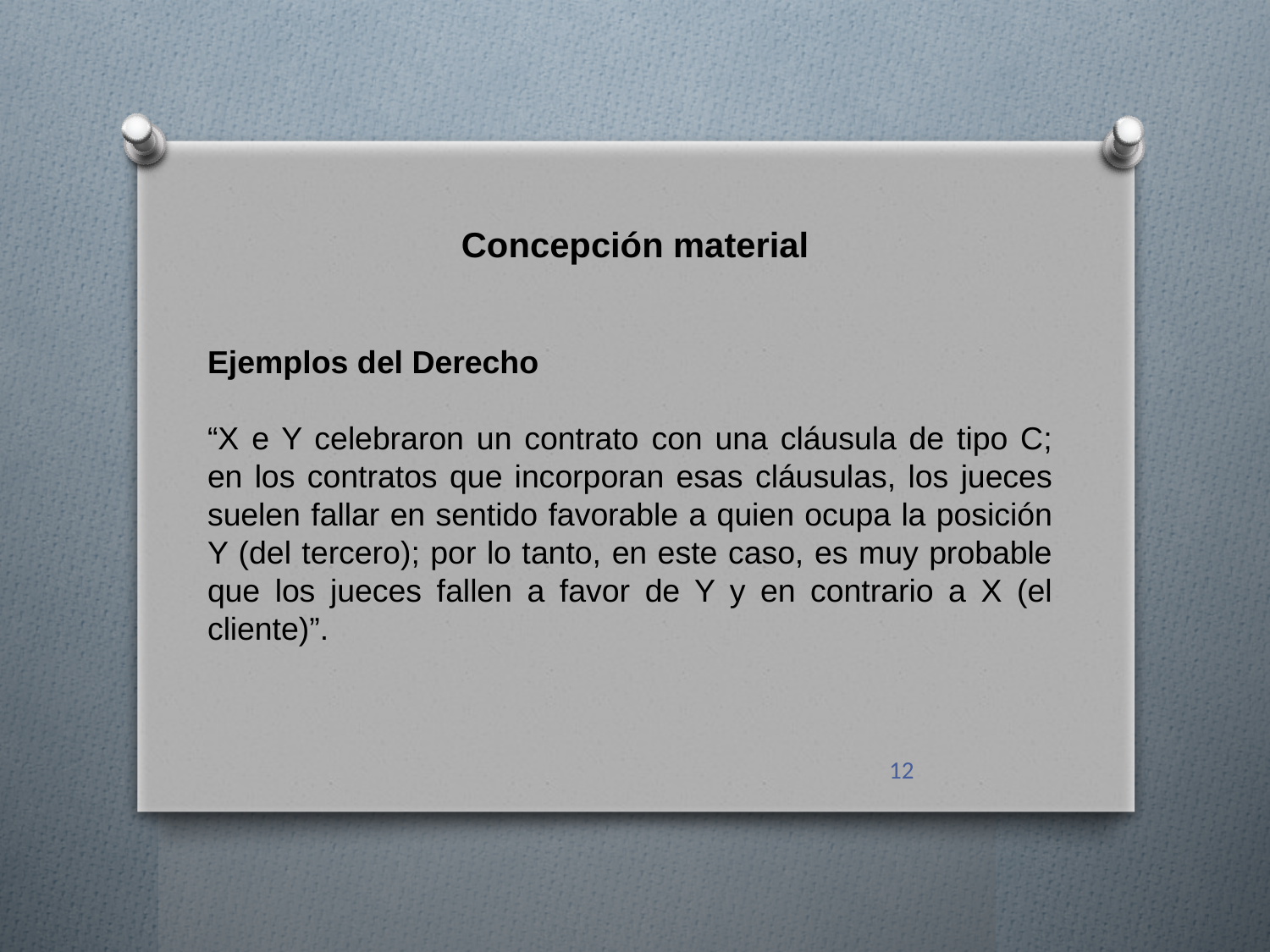

Concepción material
Ejemplos del Derecho

“X e Y celebraron un contrato con una cláusula de tipo C; en los contratos que incorporan esas cláusulas, los jueces suelen fallar en sentido favorable a quien ocupa la posición Y (del tercero); por lo tanto, en este caso, es muy probable que los jueces fallen a favor de Y y en contrario a X (el cliente)”.
12